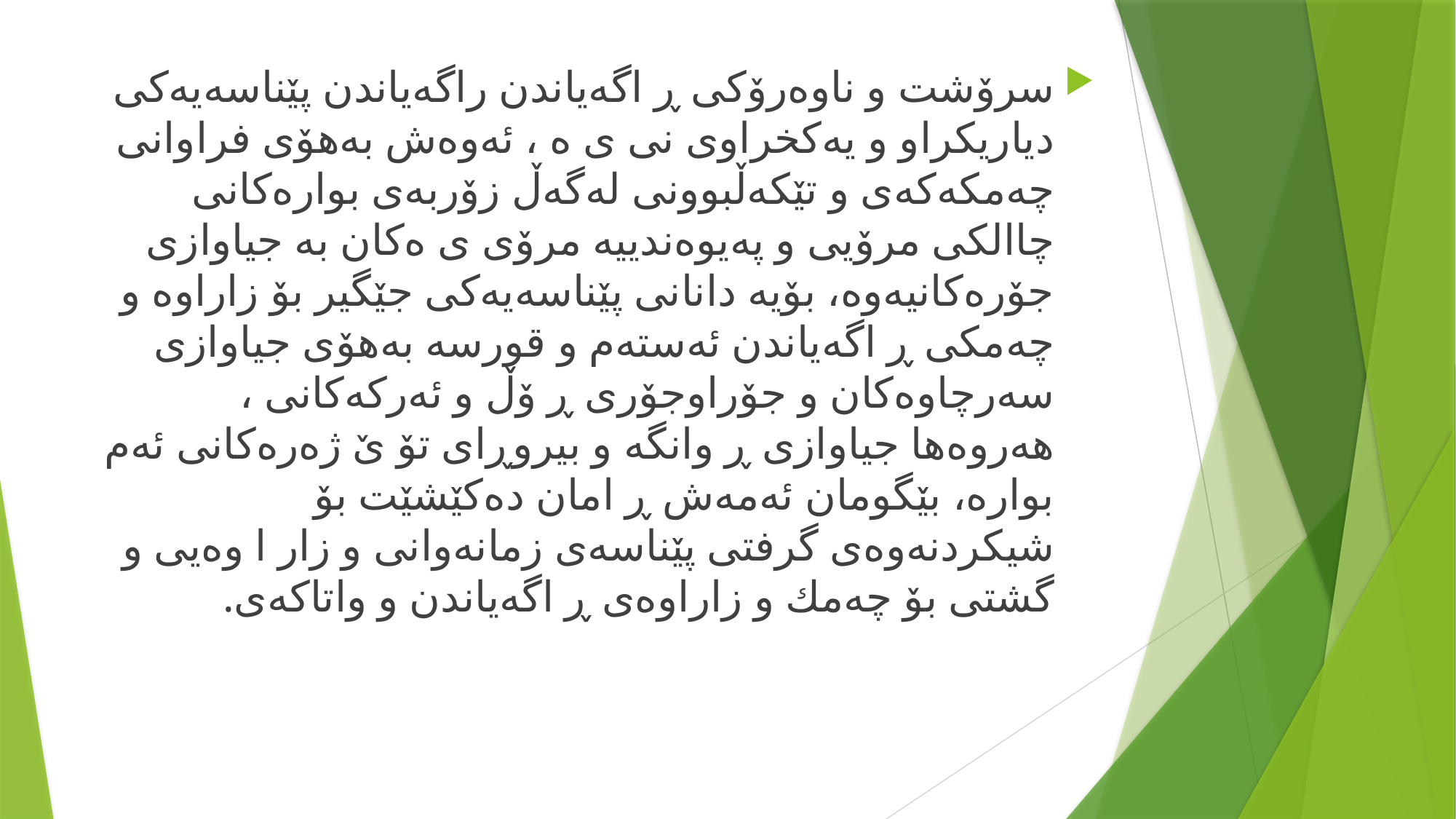

سرۆشت و ناوەرۆکی ڕ اگەیاندن راگەیاندن پێناسەیەكی دیاریكراو و یەكخراوی نی ی ە ، ئەوەش بەهۆی فراوانی چەمكەكەی و تێكەڵبوونی لەگەڵ زۆربەی بوارەكانی چاالكی مرۆیی و پەیوەندییە مرۆی ی ەكان بە جیاوازی جۆرەكانیەوە، بۆیە دانانی پێناسەیەكی جێگیر بۆ زاراوە و چەمكی ڕ اگەیاندن ئەستەم و قورسە بەهۆی جیاوازی سەرچاوەکان و جۆراوجۆری ڕ ۆڵ و ئەركەكانی ، هەروەها جیاوازی ڕ وانگە و بیروڕای تۆ ێ ژەرەكانی ئەم بوارە، بێگومان ئەمەش ڕ امان دەكێشێت بۆ شیكردنەوەی گرفتی پێناسەی زمانەوانی و زار ا وەیی و گشتی بۆ چەمك و زاراوەی ڕ اگەیاندن و واتاكەی.